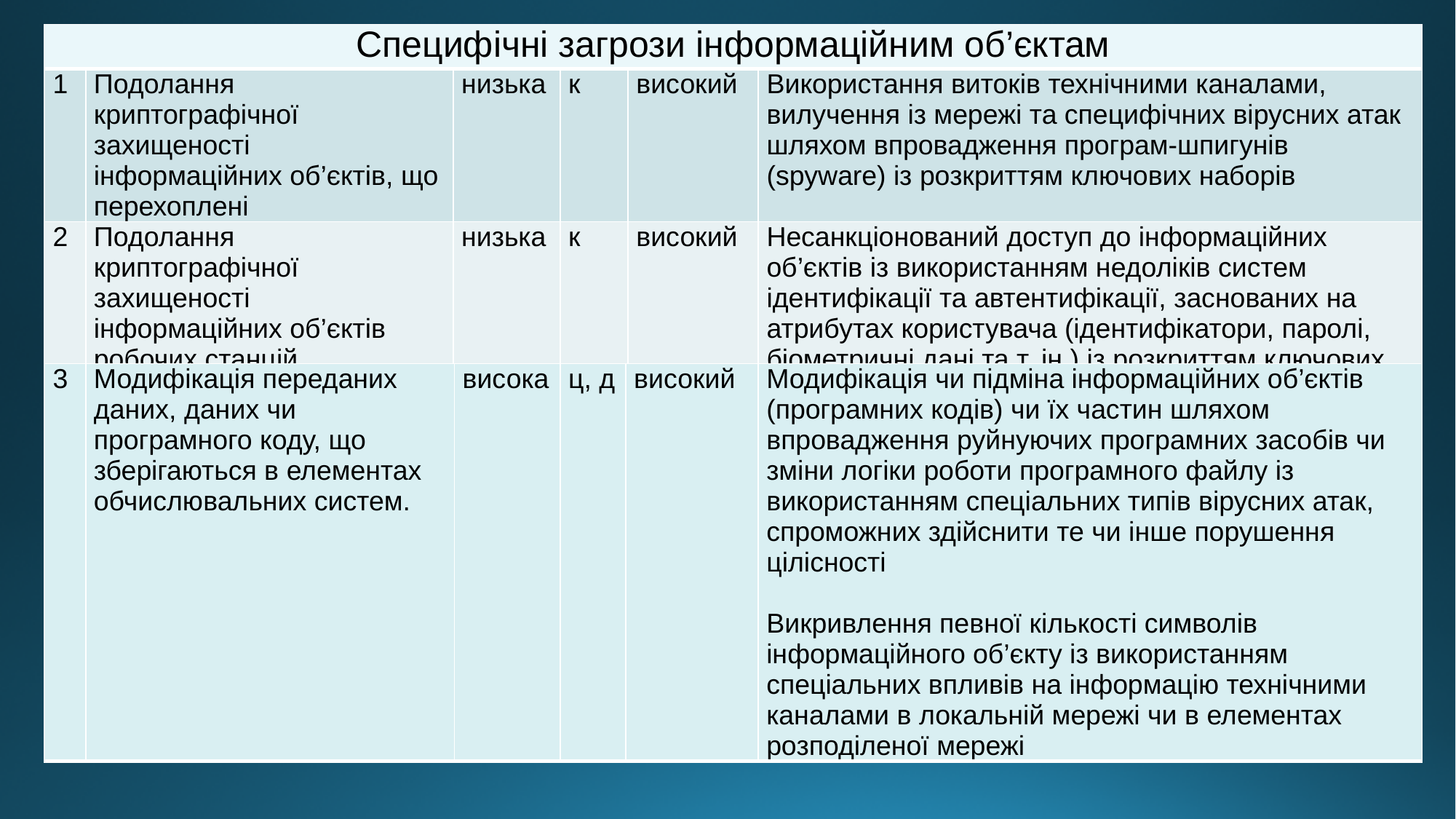

| Специфічні загрози інформаційним об’єктам |  |  |  |  |  |
| --- | --- | --- | --- | --- | --- |
| 1 | Подолання криптографічної захищеності інформаційних об’єктів, що перехоплені | низька | к | високий | Використання витоків технічними каналами, вилучення із мережі та специфічних вірусних атак шляхом впровадження програм-шпигунів (spyware) із розкриттям ключових наборів |
| 2 | Подолання криптографічної захищеності інформаційних об’єктів робочих станцій | низька | к | високий | Несанкціонований доступ до інформаційних об’єктів із використанням недоліків систем ідентифікації та автентифікації, заснованих на атрибутах користувача (ідентифікатори, паролі, біометричні дані та т. ін.) із розкриттям ключових наборів |
| 3 | Модифікація переданих даних, даних чи програмного коду, що зберігаються в елементах обчислювальних систем. | висока | ц, д | високий | Модифікація чи підміна інформаційних об’єктів (програмних кодів) чи їх частин шляхом впровадження руйнуючих програмних засобів чи зміни логіки роботи програмного файлу із використанням спеціальних типів вірусних атак, спроможних здійснити те чи інше порушення цілісності Викривлення певної кількості символів інформаційного об’єкту із використанням спеціальних впливів на інформацію технічними каналами в локальній мережі чи в елементах розподіленої мережі |
| --- | --- | --- | --- | --- | --- |